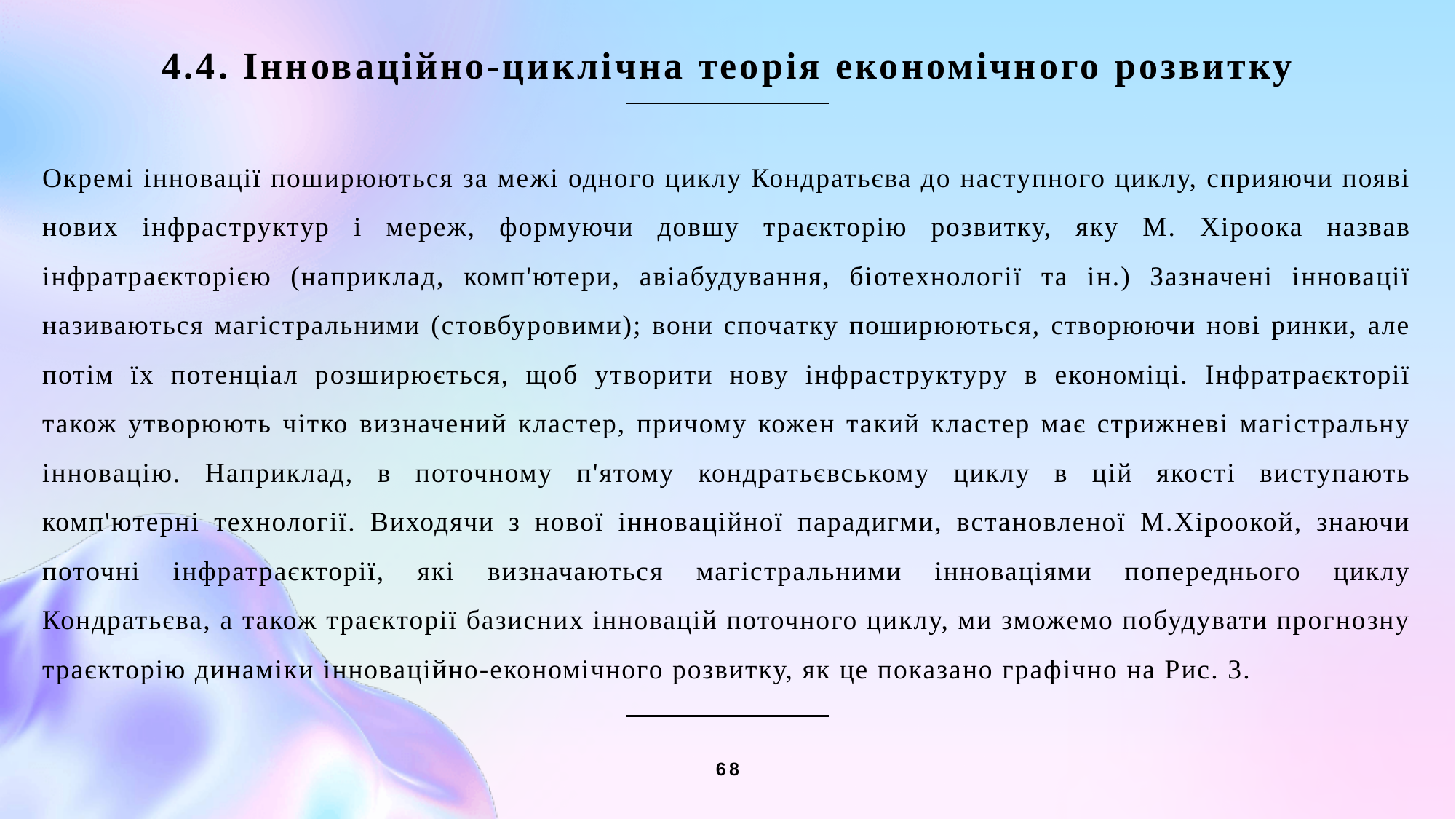

4.4. Інноваційно-циклічна теорія економічного розвитку
Окремі інновації поширюються за межі одного циклу Кондратьєва до наступного циклу, сприяючи появі нових інфраструктур і мереж, формуючи довшу траєкторію розвитку, яку М. Хіроока назвав інфратраєкторією (наприклад, комп'ютери, авіабудування, біотехнології та ін.) Зазначені інновації називаються магістральними (стовбуровими); вони спочатку поширюються, створюючи нові ринки, але потім їх потенціал розширюється, щоб утворити нову інфраструктуру в економіці. Інфратраєкторії також утворюють чітко визначений кластер, причому кожен такий кластер має стрижневі магістральну інновацію. Наприклад, в поточному п'ятому кондратьєвському циклу в цій якості виступають комп'ютерні технології. Виходячи з нової інноваційної парадигми, встановленої М.Хіроокой, знаючи поточні інфратраєкторії, які визначаються магістральними інноваціями попереднього циклу Кондратьєва, а також траєкторії базисних інновацій поточного циклу, ми зможемо побудувати прогнозну траєкторію динаміки інноваційно-економічного розвитку, як це показано графічно на Рис. 3.

68